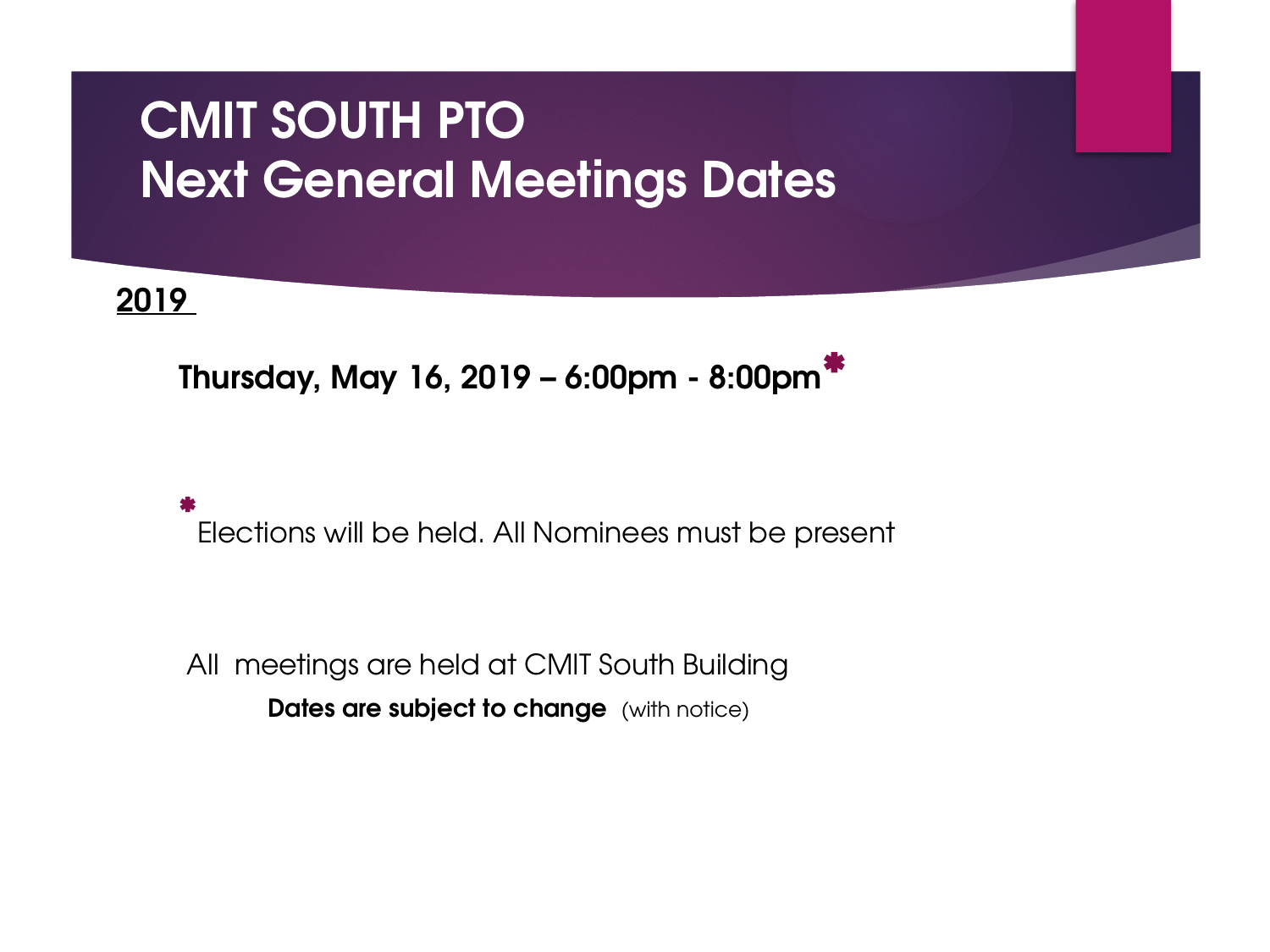

# CMIT SOUTH PTO Next General Meetings Dates
 2019
Thursday, May 16, 2019 – 6:00pm - 8:00pm*

*Elections will be held. All Nominees must be present

 All  meetings are held at CMIT South Building
 	     Dates are subject to change  (with notice)